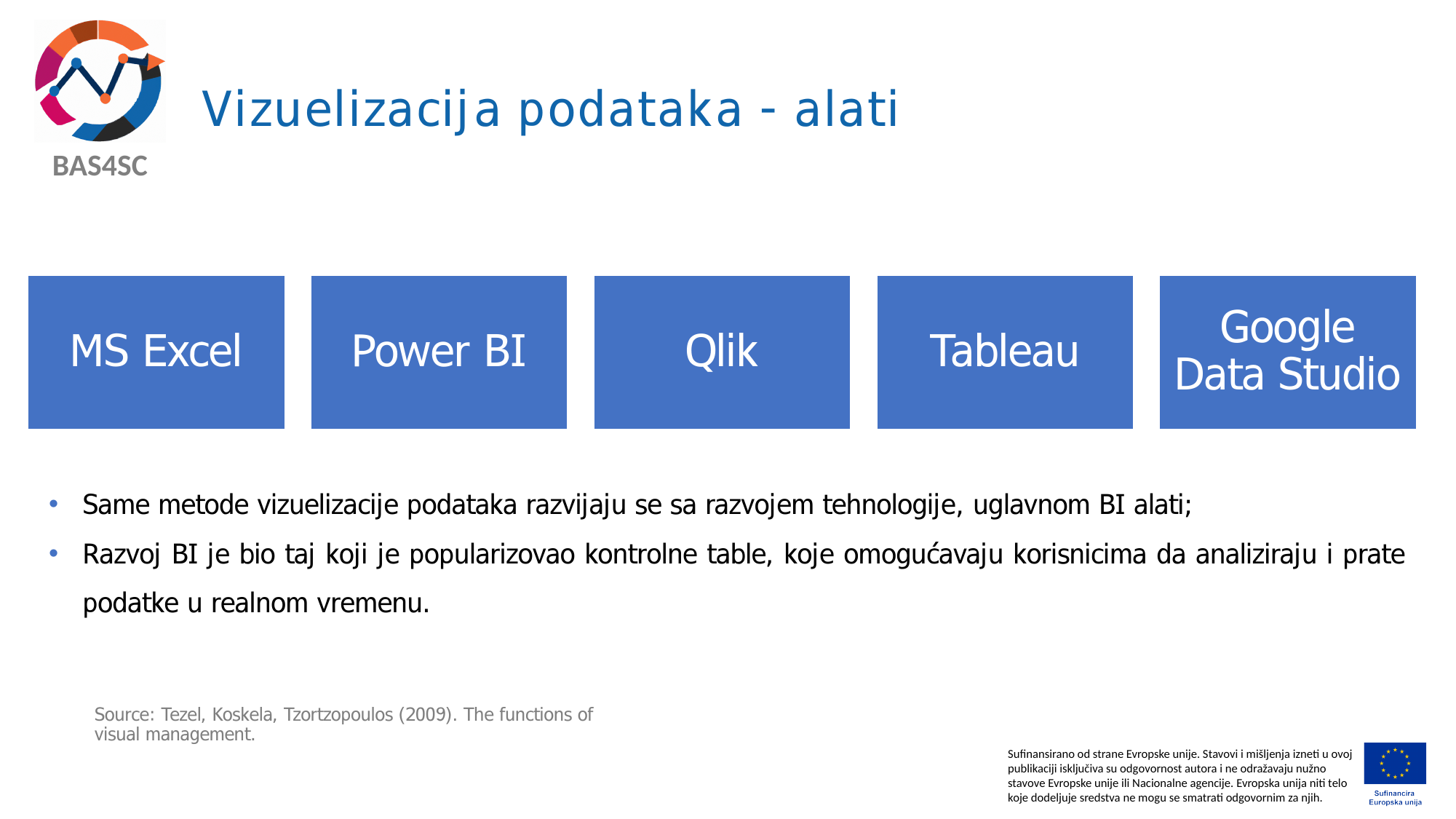

# Vizuelizacija podataka - alati
MS Excel
Power BI
Qlik
Tableau
Google Data Studio
Same metode vizuelizacije podataka razvijaju se sa razvojem tehnologije, uglavnom BI alati;
Razvoj BI je bio taj koji je popularizovao kontrolne table, koje omogućavaju korisnicima da analiziraju i prate podatke u realnom vremenu.
Source: Tezel, Koskela, Tzortzopoulos (2009). The functions of visual management.